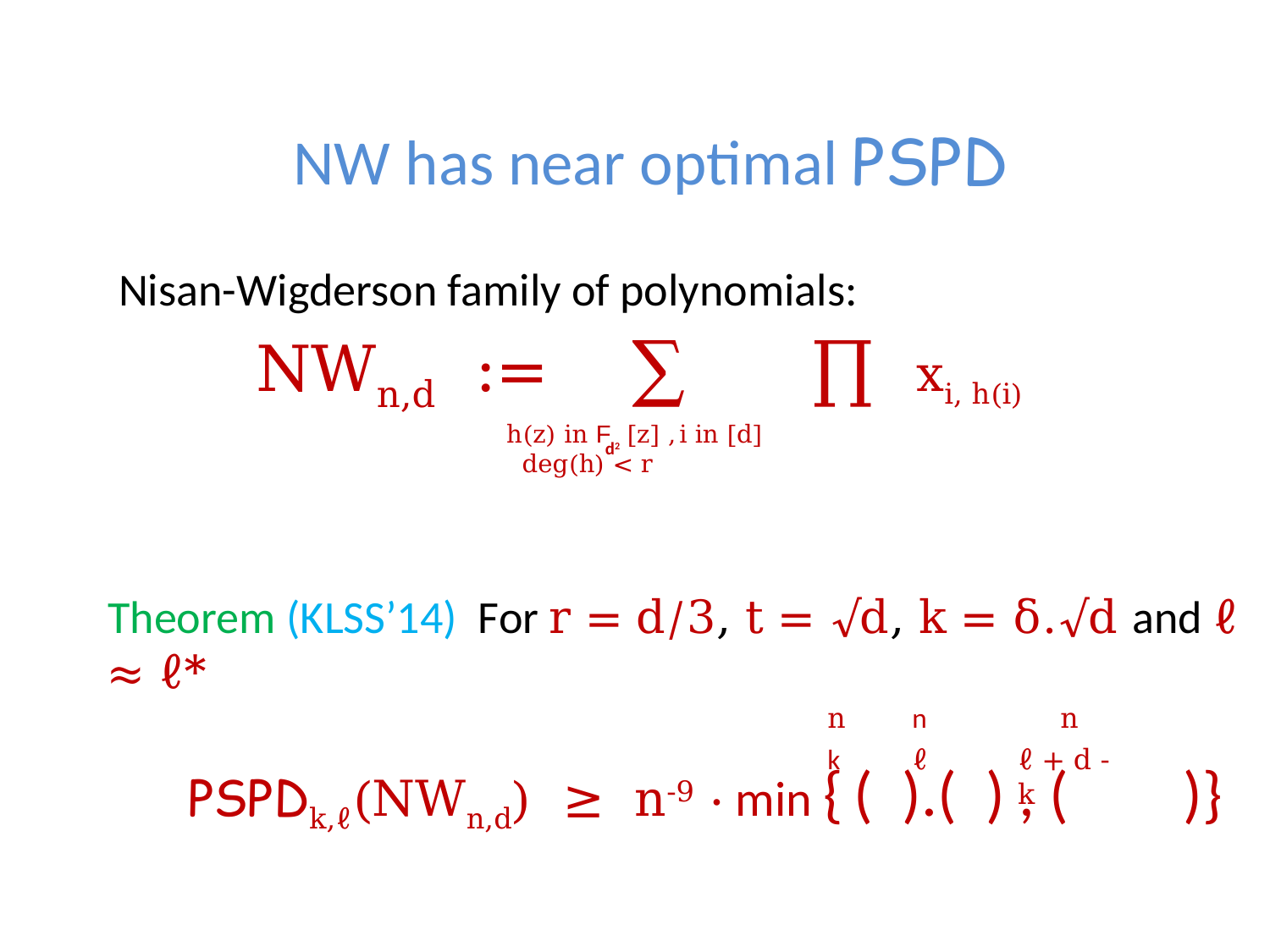

# NW has near optimal PSPD
Nisan-Wigderson family of polynomials:
	 NWn,d  :=    ∑      ∏  xi, h(i)

 h(z) in F  [z] , deg(h) < r
i in [d]
d2
Theorem (KLSS’14)  For r = d/3, t = √d, k = δ.√d and ℓ ≈ ℓ*

          PSPDk,ℓ(NWn,d)  ≥  n-9 · min { (  ).(  ) , (        )}

n
n
n
k
ℓ
ℓ + d - k